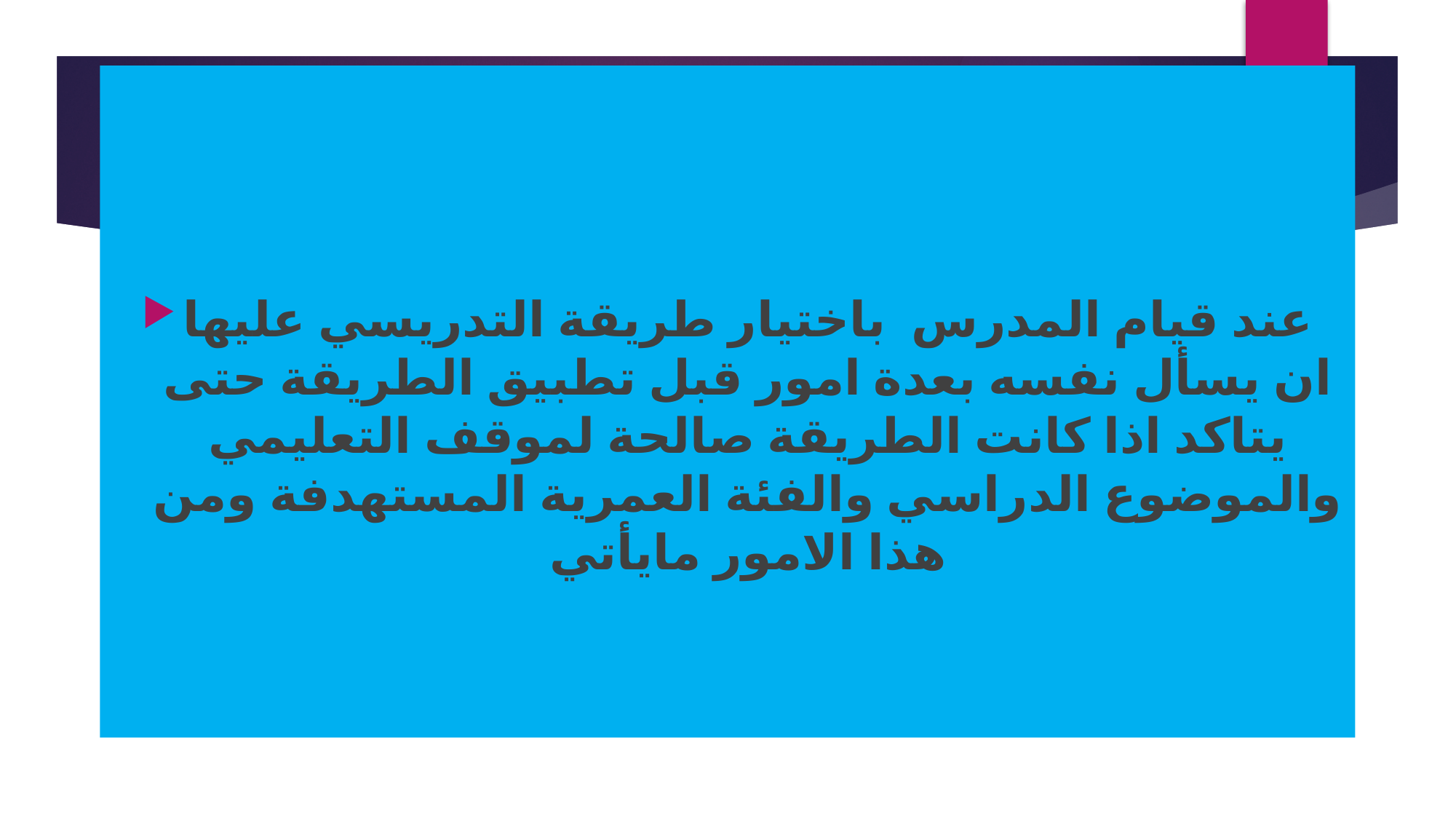

عند قيام المدرس  باختيار طريقة التدريسي عليها ان يسأل نفسه بعدة امور قبل تطبيق الطريقة حتى يتاكد اذا كانت الطريقة صالحة لموقف التعليمي والموضوع الدراسي والفئة العمرية المستهدفة ومن هذا الامور مايأتي